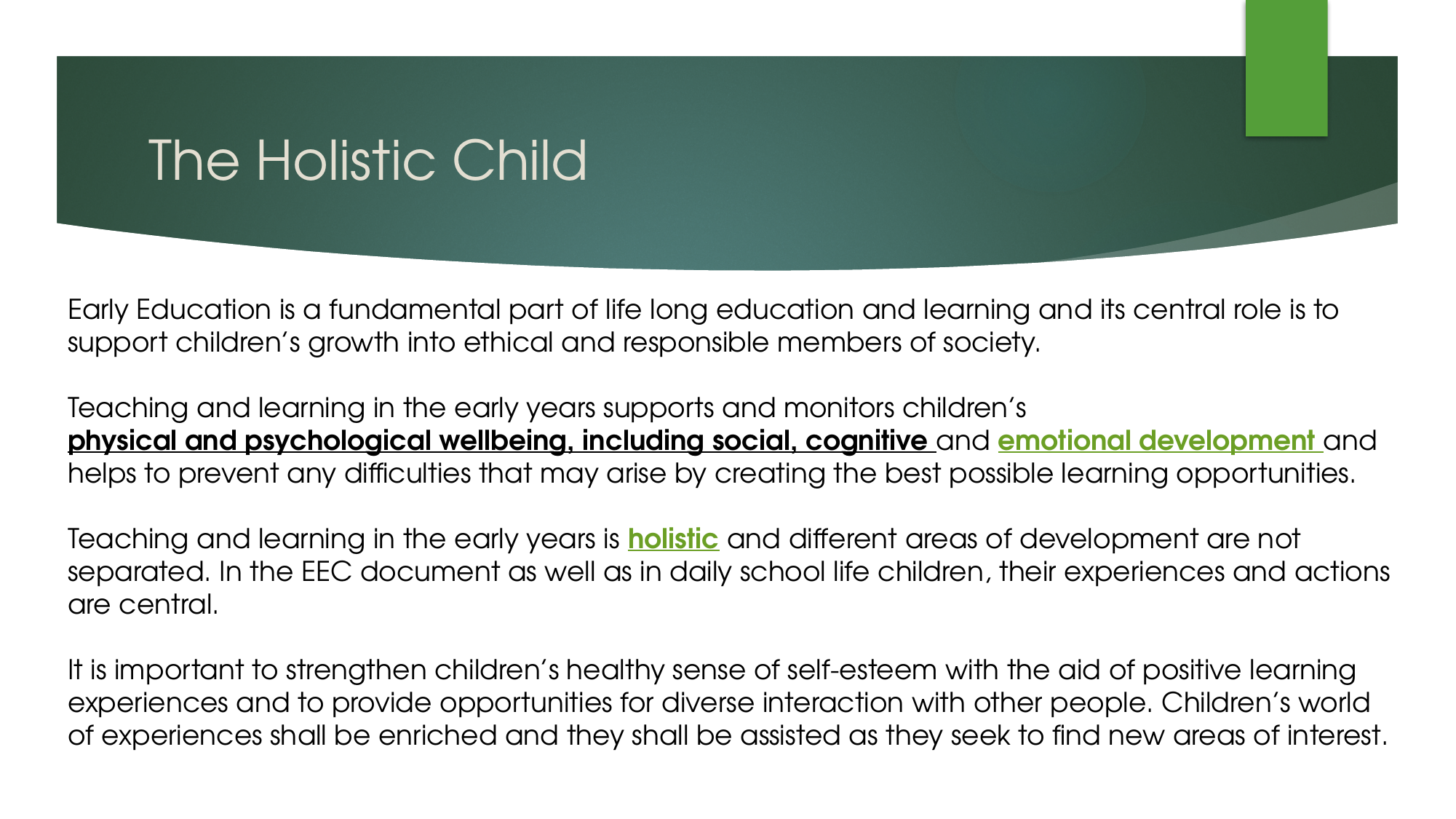

# The Holistic Child
Early Education is a fundamental part of life long education and learning and its central role is to support children’s growth into ethical and responsible members of society. 
Teaching and learning in the early years supports and monitors children’s physical and psychological wellbeing, including social, cognitive and emotional development and helps to prevent any difficulties that may arise by creating the best possible learning opportunities.
Teaching and learning in the early years is holistic and different areas of development are not separated. In the EEC document as well as in daily school life children, their experiences and actions are central.
It is important to strengthen children’s healthy sense of self-esteem with the aid of positive learning experiences and to provide opportunities for diverse interaction with other people. Children’s world of experiences shall be enriched and they shall be assisted as they seek to find new areas of interest.